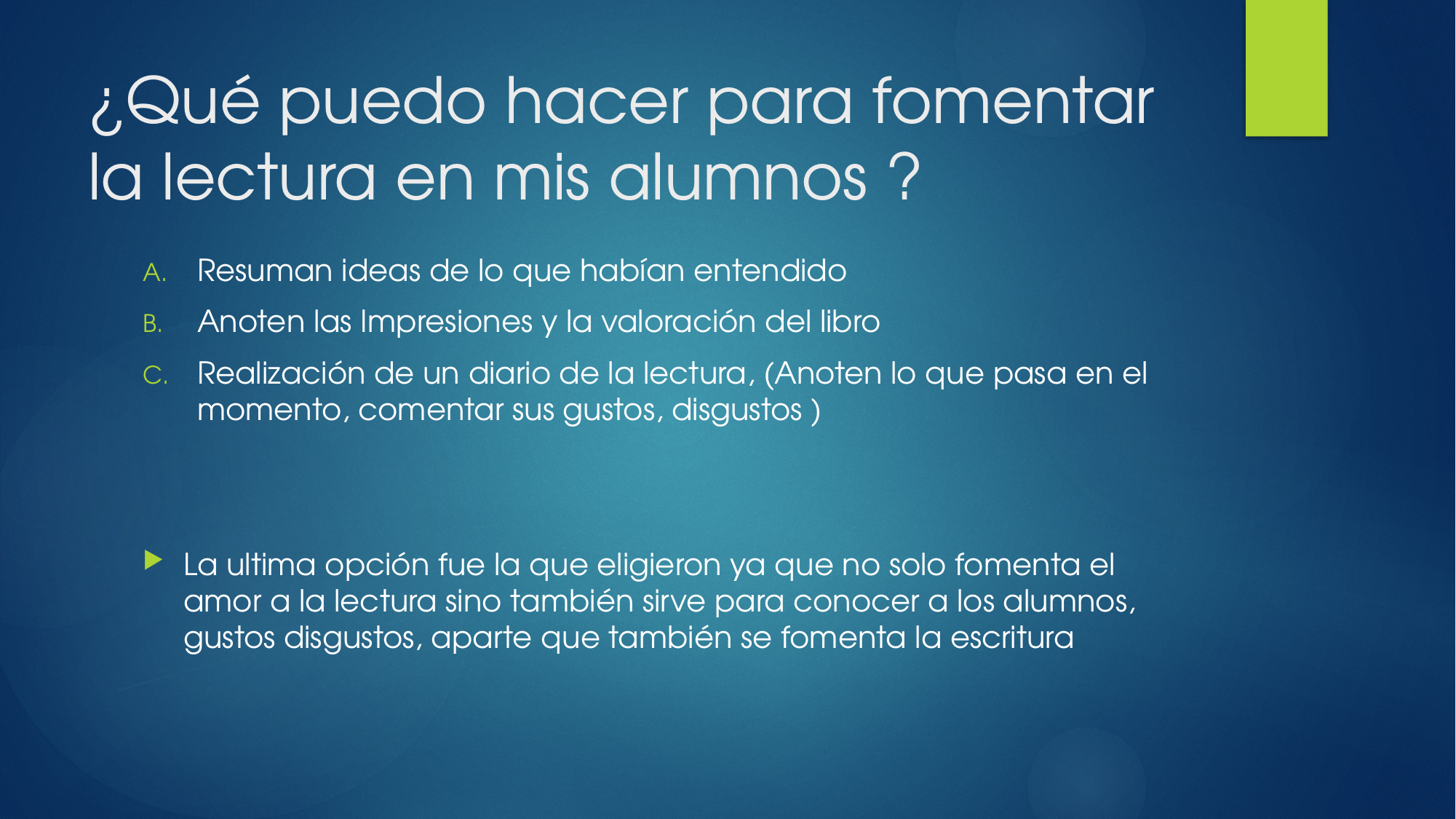

# ¿Qué puedo hacer para fomentar la lectura en mis alumnos ?
Resuman ideas de lo que habían entendido
Anoten las Impresiones y la valoración del libro
Realización de un diario de la lectura, (Anoten lo que pasa en el momento, comentar sus gustos, disgustos )

La ultima opción fue la que eligieron ya que no solo fomenta el amor a la lectura sino también sirve para conocer a los alumnos, gustos disgustos, aparte que también se fomenta la escritura